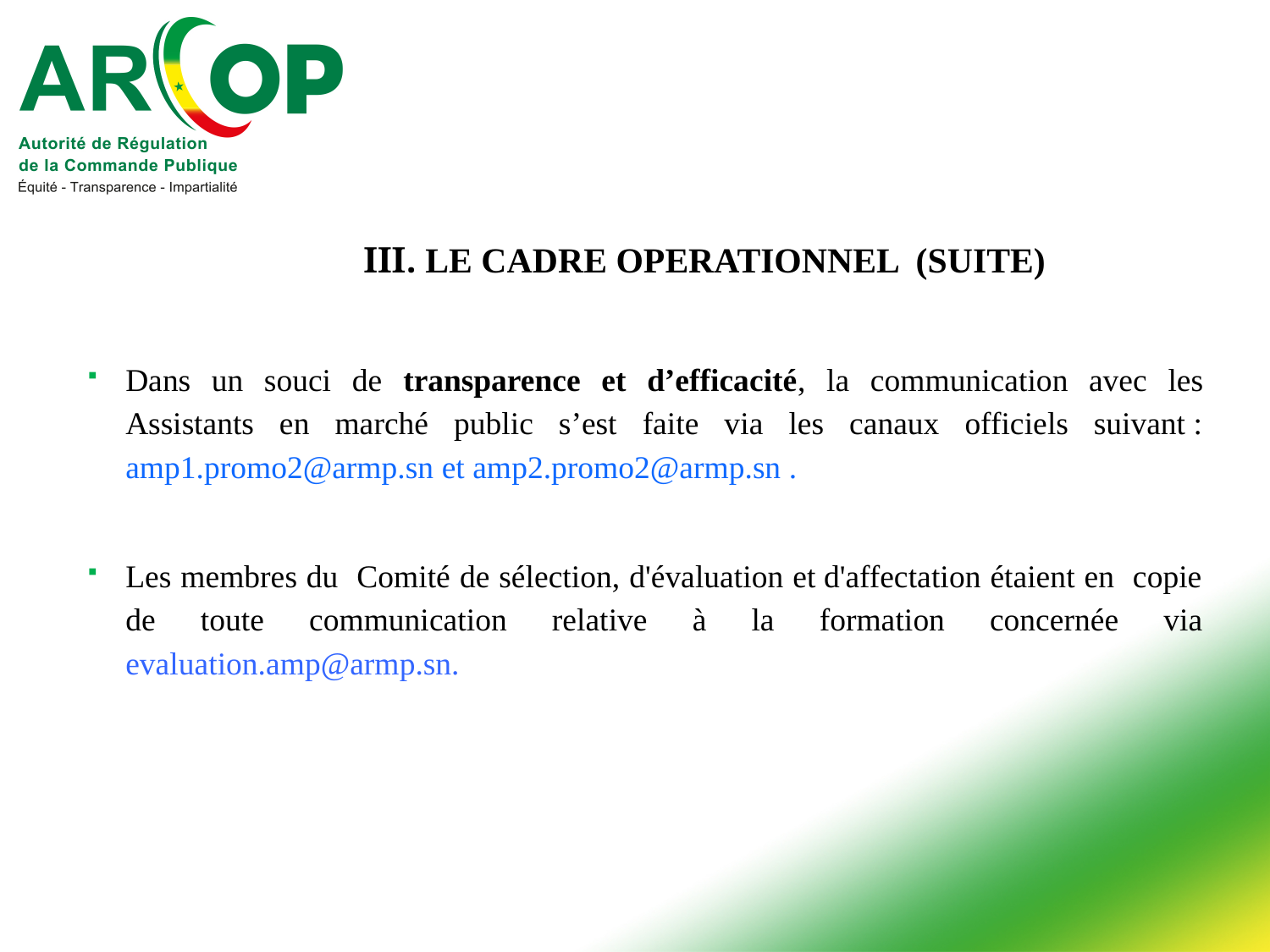

# III. LE CADRE OPERATIONNEL  (suite)

Dans un souci de transparence et d’efficacité, la communication avec les Assistants en marché public s’est faite via les canaux officiels suivant : amp1.promo2@armp.sn et amp2.promo2@armp.sn .

Les membres du  Comité de sélection, d'évaluation et d'affectation étaient en  copie de toute communication relative à la formation concernée via evaluation.amp@armp.sn.